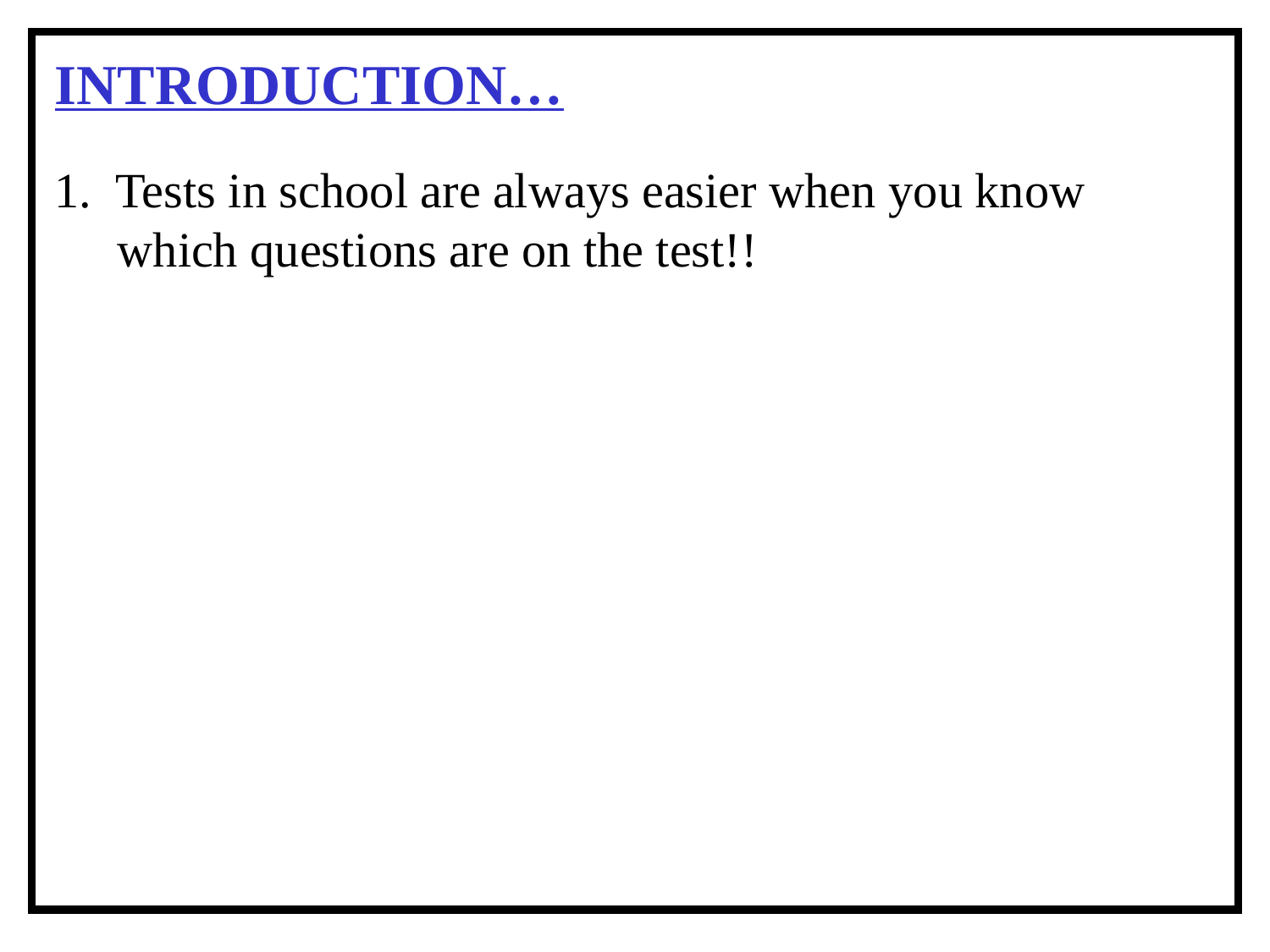

INTRODUCTION…

1.  Tests in school are always easier when you know which questions are on the test!!